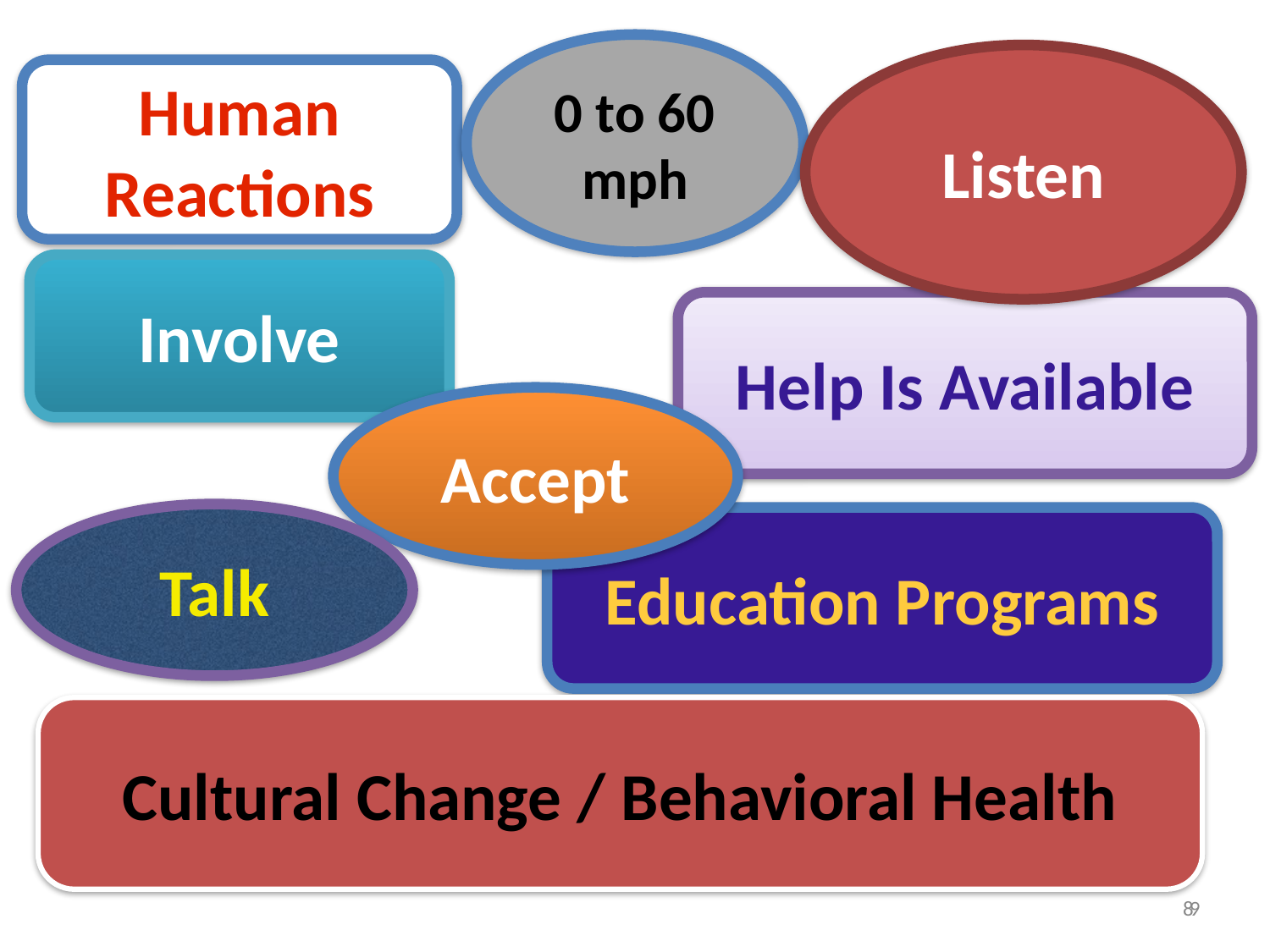

0 to 60 mph

Listen

Human Reactions

Involve

Help Is Available

Accept

Talk

Education Programs

Cultural Change / Behavioral Health
9
8